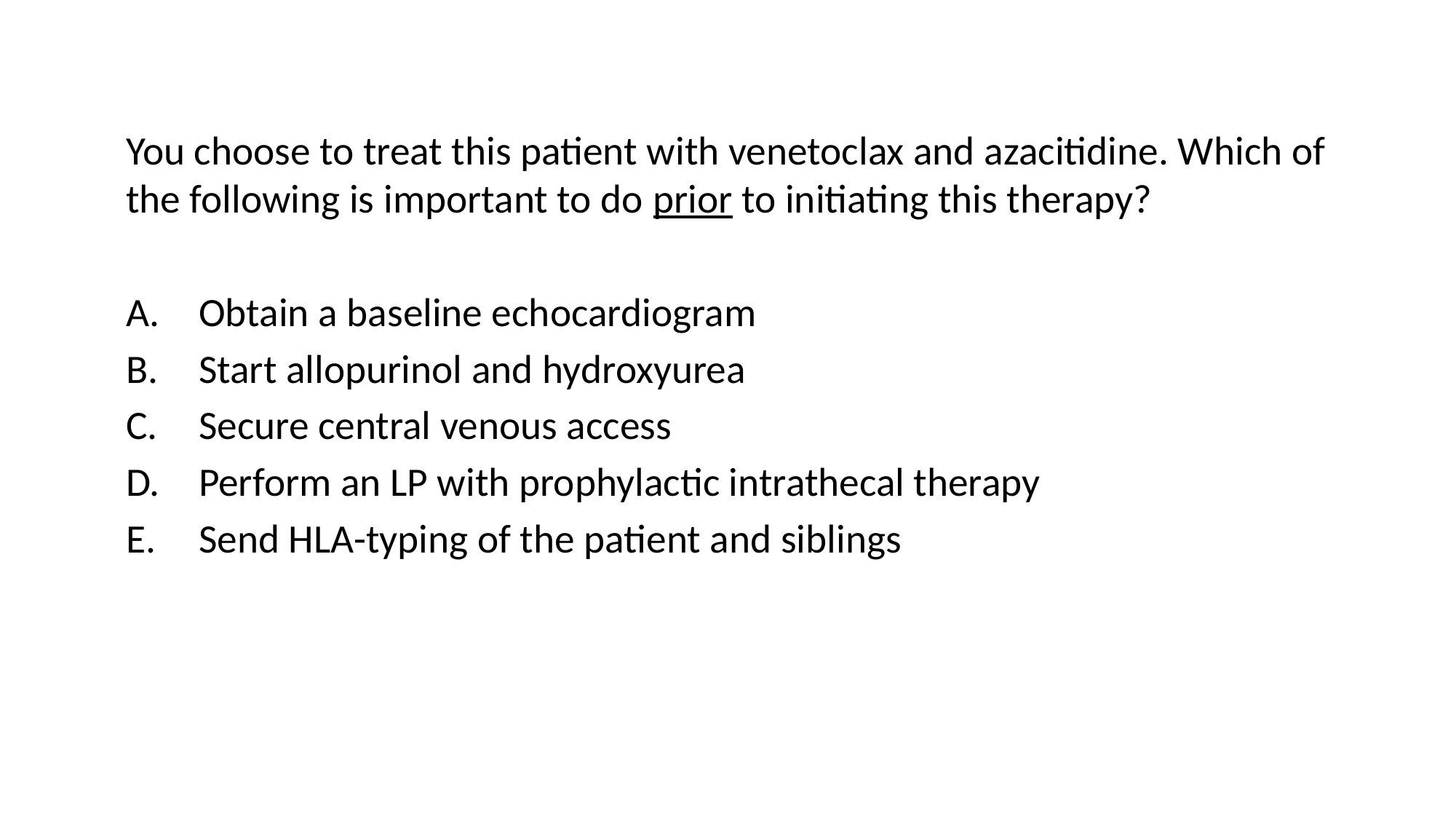

You choose to treat this patient with venetoclax and azacitidine. Which of the following is important to do prior to initiating this therapy?

Obtain a baseline echocardiogram
Start allopurinol and hydroxyurea
Secure central venous access
Perform an LP with prophylactic intrathecal therapy
Send HLA-typing of the patient and siblings